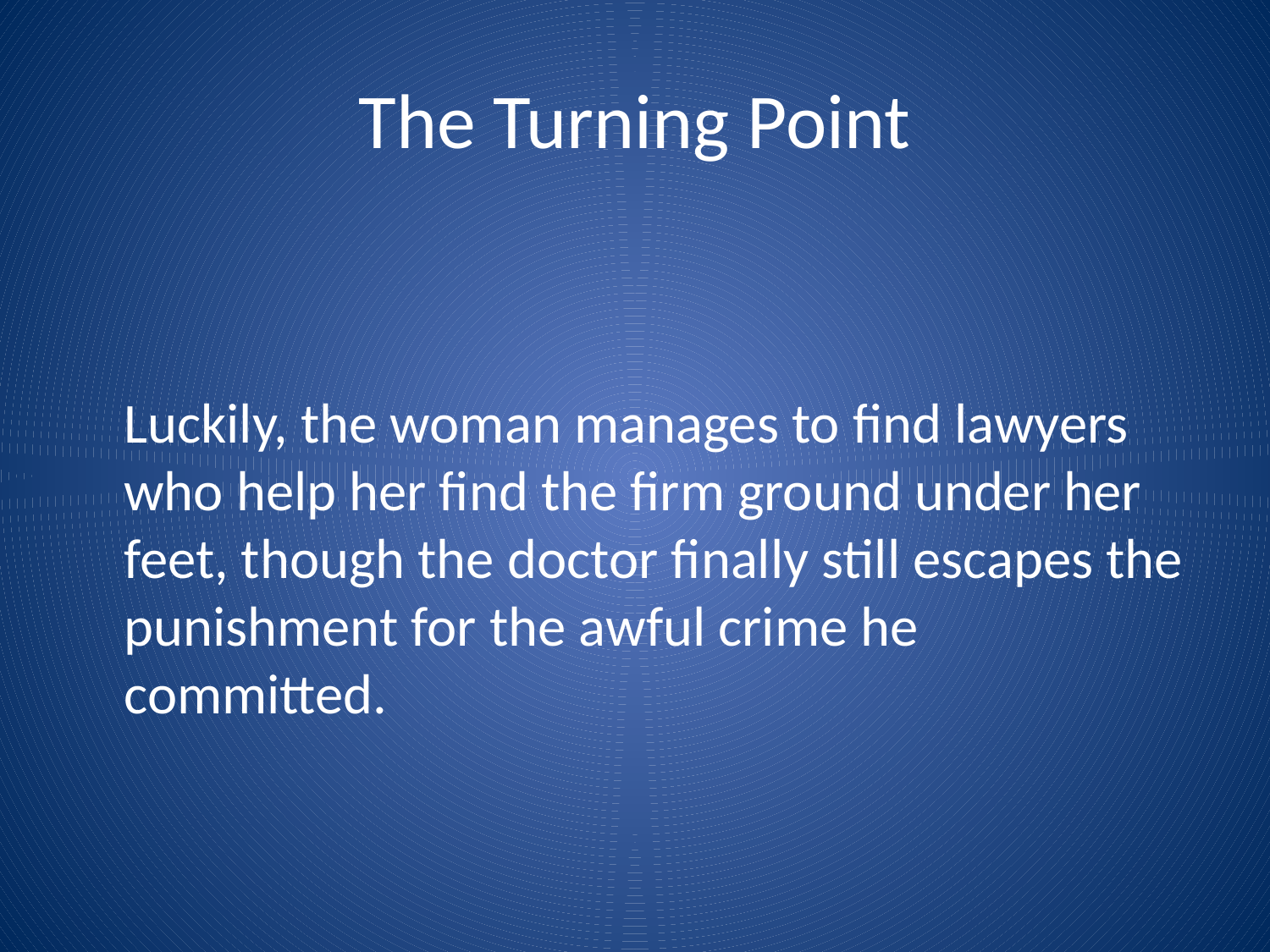

# The Turning Point

	Luckily, the woman manages to find lawyers who help her find the firm ground under her feet, though the doctor finally still escapes the punishment for the awful crime he committed.